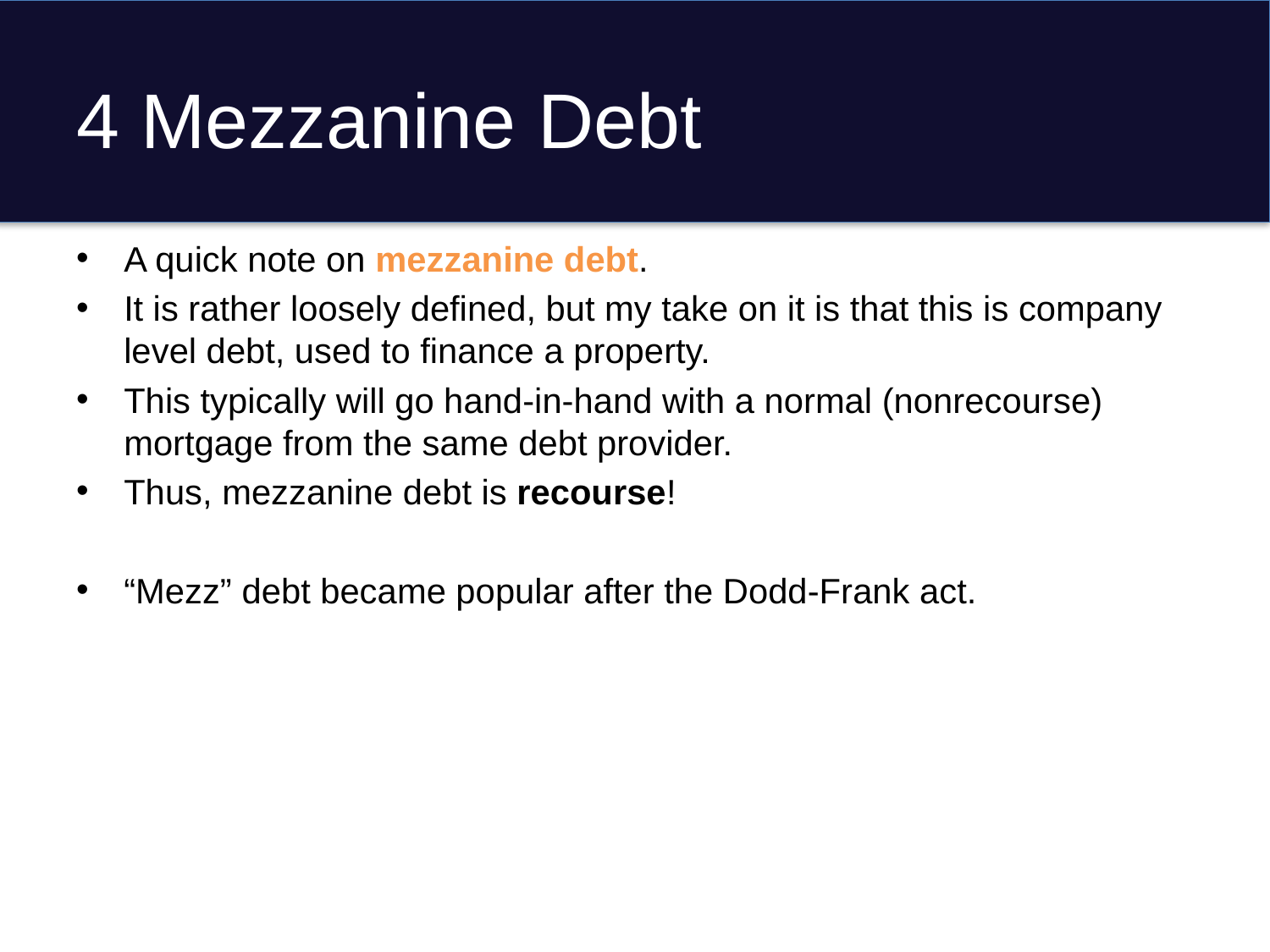

# 4 Mezzanine Debt
A quick note on mezzanine debt.
It is rather loosely defined, but my take on it is that this is company level debt, used to finance a property.
This typically will go hand-in-hand with a normal (nonrecourse) mortgage from the same debt provider.
Thus, mezzanine debt is recourse!

“Mezz” debt became popular after the Dodd-Frank act.